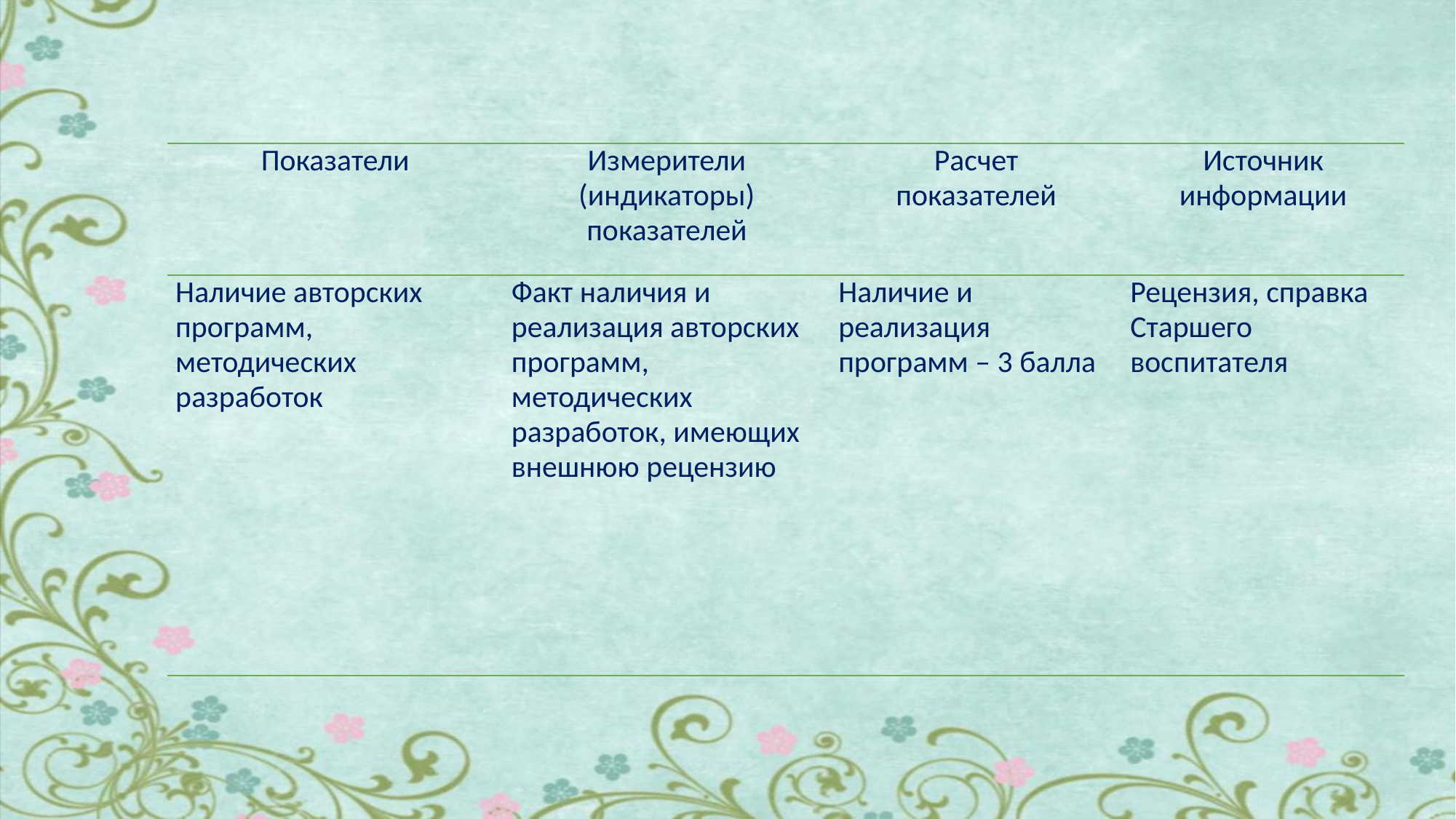

| Показатели | Измерители (индикаторы) показателей | Расчет показателей | Источник информации |
| --- | --- | --- | --- |
| Наличие авторских программ, методических разработок | Факт наличия и реализация авторских программ, методических разработок, имеющих внешнюю рецензию | Наличие и реализация программ – 3 балла | Рецензия, справка Старшего воспитателя |